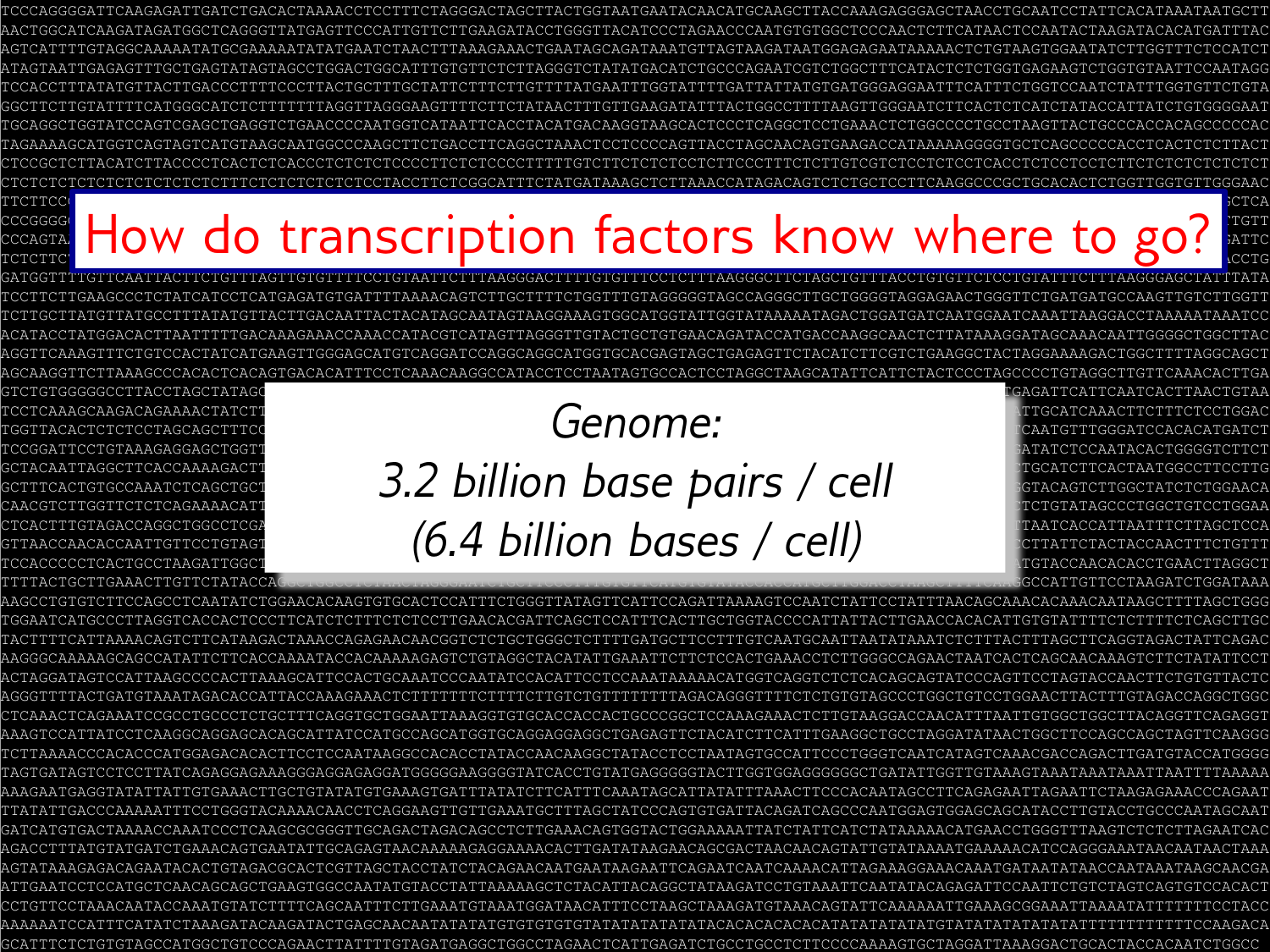

TCCCAGGGGATTCAAGAGATTGATCTGACACTAAAACCTCCTTTCTAGGGACTAGCTTACTGGTAATGAATACAACATGCAAGCTTACCAAAGAGGGAGCTAACCTGCAATCCTATTCACATAAATAATGCTTAACTGGCATCAAGATAGATGGCTCAGGGTTATGAGTTCCCATTGTTCTTGAAGATACCTGGGTTACATCCCTAGAACCCAATGTGTGGCTCCCAACTCTTCATAACTCCAATACTAAGATACACATGATTTACAGTCATTTTGTAGGCAAAAATATGCGAAAAATATATGAATCTAACTTTAAAGAAACTGAATAGCAGATAAATGTTAGTAAGATAATGGAGAGAATAAAAACTCTGTAAGTGGAATATCTTGGTTTCTCCATCTATAGTAATTGAGAGTTTGCTGAGTATAGTAGCCTGGACTGGCATTTGTGTTCTCTTAGGGTCTATATGACATCTGCCCAGAATCGTCTGGCTTTCATACTCTCTGGTGAGAAGTCTGGTGTAATTCCAATAGGTCCACCTTTATATGTTACTTGACCCTTTTCCCTTACTGCTTTGCTATTCTTTCTTGTTTTATGAATTTGGTATTTTGATTATTATGTGATGGGAGGAATTTCATTTCTGGTCCAATCTATTTGGTGTTCTGTAGGCTTCTTGTATTTTCATGGGCATCTCTTTTTTTAGGTTAGGGAAGTTTTCTTCTATAACTTTGTTGAAGATATTTACTGGCCTTTTAAGTTGGGAATCTTCACTCTCATCTATACCATTATCTGTGGGGAATTGCAGGCTGGTATCCAGTCGAGCTGAGGTCTGAACCCCAATGGTCATAATTCACCTACATGACAAGGTAAGCACTCCCTCAGGCTCCTGAAACTCTGGCCCCTGCCTAAGTTACTGCCCACCACAGCCCCCACTAGAAAAGCATGGTCAGTAGTCATGTAAGCAATGGCCCAAGCTTCTGACCTTCAGGCTAAACTCCTCCCCAGTTACCTAGCAACAGTGAAGACCATAAAAAGGGGTGCTCAGCCCCCACCTCACTCTCTTACTCTCCGCTCTTACATCTTACCCCTCACTCTCACCCTCTCTCTCCCCTTCTCTCCCCTTTTTGTCTTCTCTCTCCTCTTCCCTTTCTCTTGTCGTCTCCTCTCCTCACCTCTCCTCCTCTTCTCTCTCTCTCTCTCTCTCTCTCTCTCTCTCTCTCTCTTTCTCTCTCTCTCTCCTACCTTCTCGGCATTTCTATGATAAAGCTCTTAAACCATAGACAGTCTCTGCTCCTTCAAGGCCCGCTGCACACTCTGGTTGGTGTTGGGAACTTCTTCCCCCATTCCCTCTCTCCCACAACCCTGGGGCTCTAGCAAGGTAGCTCTGGGGGGGTGTCCCTGGTTGGGGGCTGCTCCTTTCTTCACTCCCCCCAACCCCCGCCGCCTCGTGGGTCAGGCATGCTCACCCGGGGCCGAGTGGAAAAGCTCTTGGCAGTCTCCCCGCATCCACTTGCCCAGAGTACAGGAACTCTGGCTGGACATGGCATATTTTTCCTCCCAACTTTTCTGCAGCCCCCATCCCCCCACTTTATTTTGTTCCCAGTAATTATCCGTAGGTTTCATCTTCTCGTTGTGTCCTGGATTTCCTGGATGTTTTGGGTTAGAAGCATTTTGCATTTTCTTTGACTGATGTGCCAATGTTTTCTATGGTAGCTTTTGCACCTAAGATTCTCTCTTCTATCTCTTGTATTTTGTTGATGATGCTTGCATCTATGACTCCTGGTCTCTTTCCTAGGTTTTCTAATTCCAGGGTTGTCTCCCTTTGTGATTTCTTTATTGTTTCCATTTCCAGTTTTATAACCTGGATGGTTTTGTTCAATTACTTCTGTTTAGTTGTGTTTTCCTGTAATTCTTTAAGGGACTTTTGTGTTTCCTCTTTAAGGGCTTCTAGCTGTTTACCTGTGTTCTCCTGTATTTCTTTAAGGGAGCTATTTATATCCTTCTTGAAGCCCTCTATCATCCTCATGAGATGTGATTTTAAAACAGTCTTGCTTTTCTGGTTTGTAGGGGGTAGCCAGGGCTTGCTGGGGTAGGAGAACTGGGTTCTGATGATGCCAAGTTGTCTTGGTTTCTTGCTTATGTTATGCCTTTATATGTTACTTGACAATTACTACATAGCAATAGTAAGGAAAGTGGCATGGTATTGGTATAAAAATAGACTGGATGATCAATGGAATCAAATTAAGGACCTAAAAATAAATCCACATACCTATGGACACTTAATTTTTGACAAAGAAACCAAACCATACGTCATAGTTAGGGTTGTACTGCTGTGAACAGATACCATGACCAAGGCAACTCTTATAAAGGATAGCAAACAATTGGGGCTGGCTTACAGGTTCAAAGTTTCTGTCCACTATCATGAAGTTGGGAGCATGTCAGGATCCAGGCAGGCATGGTGCACGAGTAGCTGAGAGTTCTACATCTTCGTCTGAAGGCTACTAGGAAAAGACTGGCTTTTAGGCAGCTAGCAAGGTTCTTAAAGCCCACACTCACAGTGACACATTTCCTCAAACAAGGCCATACCTCCTAATAGTGCCACTCCTAGGCTAAGCATATTCATTCTACTCCCTAGCCCCTGTAGGCTTGTTCAAACACTTGAGTCTGTGGGGGCCTTACCTAGCTATAGCATAATAAAAAATACATTTAGTTCAACTTCCAAAGTGCCCACTGTCTATAGCCTCAACAACATAAGTTCAGTCTCTTCTGAGATTCATTCAATCACTTAACTGTAATCCTCAAAGCAAGACAGAAAACTATCTTGGCAACTCCAAACTCTACATCACTATCTCTAATGTCAAAGCCCTCTGCAGTTCTCCAACTTCTTTTTTATCTTTGTTGATTGCATCAAACTTCTTTCTCCTGGACTGGTTACACTCTCTCCTAGCAGCTTTCCTTTGCAGATAACCCAATGCTCTGGCAACCTGAACATCTTGGGGTATCCAAGGCAATTTCAACCTCACAGCTTCTTGTTTCAATGTTTGGGATCCACACATGATCTTCCGGATTCCTGTAAAGAGGAGCTGGTTCACATCTCCAGCTCTGCCCTCTGTATCACTACTGAATCTGGTTGACTCTACTCCACTGCTGCTGCTGTTCTTGGTACTGATATCTCCAATACACTGGGGTCTTCTGCTACAATTAGGCTTCACCAAAAGACTTTCATAGACTCTTCATGATGTGAAGCCTCAACTTCTTTACATGATCCCTTCAGTCTAGGATTGTAAACTACAACCGAGGCTGCATCTTCACTAATGGCCTTCCTTGGCTTTCACTGTGCCAAATCTCAGCTGCTCTCCATGAACCCTTCATCCCTTAAAACCAGTACCACCTGGGTGATTCTTACACATTACCAAGTTCAGCTGCAGCATGAGGTACAGTCTTGGCTATCTCTGGAACACAACGTCTTGGTTCTCTCAGAAAACATTTTTCAGAGATTTTCACCTCAATGAGGCTGGTCTATTCTTTTTTTGTTTGTTTTGGTTTGGTTTTTCGAGACAGGGTTTCTCTGTATAGCCCTGGCTGTCCTGGAACTCACTTTGTAGACCAGGCTGGCCTCGAACTCAGAAATCTGCCTGCCTCTACCTCCAGAGTGCTGGGATTAAAGGCGTGCGCCACCACACCCAGCTTGGTCTATTCTTAATCACCATTAATTTCTTAGCTCCAGTTAACCAACACCAATTGTTCCTGTAGTCCCTTCTATTCACTTGAAAGCCAGAGCCACATGGCTGAAGCTGCTGAGTTCTGCTTGCTGGAGCTGGAACATGGCCTCCCTTATTCTACTACCAACTTTCTGTTTTCCACCCCCTCACTGCCTAAGATTGGCTCTCTTGAAACTTGCTCGGTAAGTTGACTTTGAACTCAGAGATCTGCATGGCTGTCTCCTGAACACTGGGACCAAAGGCATGTACCAACACACCTGAACTTAGGCTTTTTACTGCTTGAAACTTGTTCTATACCAGGCTGGCCTCTAACTAGGGAATCTGCTTCCCTTTGTGTTCATGTGTATACCACCATGCTTGGACCTAAGCTTTTCAAGGCCATTGTTCCTAAGATCTGGATAAAAAGCCTGTGTCTTCCAGCCTCAATATCTGGAACACAAGTGTGCACTCCATTTCTGGGTTATAGTTCATTCCAGATTAAAAGTCCAATCTATTCCTATTTAACAGCAAACACAAACAATAAGCTTTTAGCTGGGTGGAATCATGCCCTTAGGTCACCACTCCCTTCATCTCTTTCTCTCCTTGAACACGATTCAGCTCCATTTCACTTGCTGGTACCCCATTATTACTTGAACCACACATTGTGTATTTTCTCTTTTCTCAGCTTGCTACTTTTCATTAAAACAGTCTTCATAAGACTAAACCAGAGAACAACGGTCTCTGCTGGGCTCTTTTGATGCTTCCTTTGTCAATGCAATTAATATAAATCTCTTTACTTTAGCTTCAGGTAGACTATTCAGACAAGGGCAAAAAGCAGCCATATTCTTCACCAAAATACCACAAAAAGAGTCTGTAGGCTACATATTGAAATTCTTCTCCACTGAAACCTCTTGGGCCAGAACTAATCACTCAGCAACAAAGTCTTCTATATTCCTACTAGGATAGTCCATTAAGCCCCACTTAAAGCATTCCACTGCAAATCCCAATATCCACATTCCTCCAAATAAAAACATGGTCAGGTCTCTCACAGCAGTATCCCAGTTCCTAGTACCAACTTCTGTGTTACTCAGGGTTTTACTGATGTAAATAGACACCATTACCAAAGAAACTCTTTTTTTCTTTTCTTGTCTGTTTTTTTTAGACAGGGTTTTCTCTGTGTAGCCCTGGCTGTCCTGGAACTTACTTTGTAGACCAGGCTGGCCTCAAACTCAGAAATCCGCCTGCCCTCTGCTTTCAGGTGCTGGAATTAAAGGTGTGCACCACCACTGCCCGGCTCCAAAGAAACTCTTGTAAGGACCAACATTTAATTGTGGCTGGCTTACAGGTTCAGAGGTAAAGTCCATTATCCTCAAGGCAGGAGCACAGCATTATCCATGCCAGCATGGTGCAGGAGGAGGCTGAGAGTTCTACATCTTCATTTGAAGGCTGCCTAGGATATAACTGGCTTCCAGCCAGCTAGTTCAAGGGTCTTAAAACCCACACCCATGGAGACACACTTCCTCCAATAAGGCCACACCTATACCAACAAGGCTATACCTCCTAATAGTGCCATTCCCTGGGTCAATCATAGTCAAACGACCAGACTTGATGTACCATGGGGTAGTGATAGTCCTCCTTATCAGAGGAGAAAGGGAGGAGAGGATGGGGGAAGGGGTATCACCTGTATGAGGGGGTACTTGGTGGAGGGGGGCTGATATTGGTTGTAAAGTAAATAAATAAATTAATTTTAAAAAAAAGAATGAGGTATATTATTGTGAAACTTGCTGTATATGTGAAAGTGATTTATATCTTCATTTCAAATAGCATTATATTTAAACTTCCCACAATAGCCTTCAGAGAATTAGAATTCTAAGAGAAACCCAGAATTTATATTGACCCAAAAATTTCCTGGGTACAAAACAACCTCAGGAAGTTGTTGAAATGCTTTAGCTATCCCAGTGTGATTACAGATCAGCCCAATGGAGTGGAGCAGCATACCTTGTACCTGCCCAATAGCAATGATCATGTGACTAAAACCAAATCCCTCAAGCGCGGGTTGCAGACTAGACAGCCTCTTGAAACAGTGGTACTGGAAAAATTATCTATTCATCTATAAAAACATGAACCTGGGTTTAAGTCTCTCTTAGAATCACAGACCTTTATGTATGATCTGAAACAGTGAATATTGCAGAGTAACAAAAAGAGGAAAACACTTGATATAAGAACAGCGACTAACAACAGTATTGTATAAAATGAAAAACATCCAGGGAAATAACAATAACTAAAAGTATAAAGAGACAGAATACACTGTAGACGCACTCGTTAGCTACCTATCTACAGAACAATGAATAAGAATTCAGAATCAATCAAAACATTAGAAAGGAAACAAATGATAATATAACCAATAAATAAGCAACGAATTGAATCCTCCATGCTCAACAGCAGCTGAAGTGGCCAATATGTACCTATTAAAAAGCTCTACATTACAGGCTATAAGATCCTGTAAATTCAATATACAGAGATTCCAATTCTGTCTAGTCAGTGTCCACACTCCTGTTCCTAAACAATACCAAATGTATCTTTTCAGCAATTTCTTGAAATGTAAATGGATAACATTTCCTAAGCTAAAGATGTAAACAGTATTCAAAAAATTGAAAGCGGAAATTAAAATATTTTTTTCCTACCAAAAAATCCATTTCATATCTAAAGATACAAGATACTGAGCAACAATATATATGTGTGTGTGTATATATATATATACACACACACACATATATATATATGTATATATATATATATTTTTTTTTTTTCCAAGACAGCATTTCTCTGTGTAGCCATGGCTGTCCCAGAACTTATTTTGTAGATGAGGCTGGCCTAGAACTCATTGAGATCTGCCTGCCTCTTCCCCAAAAGTGCTAGGATTAAAGGACTGCACTACCACAATCTGGCC
How do transcription factors know where to go?
Genome:
3.2 billion base pairs / cell
(6.4 billion bases / cell)